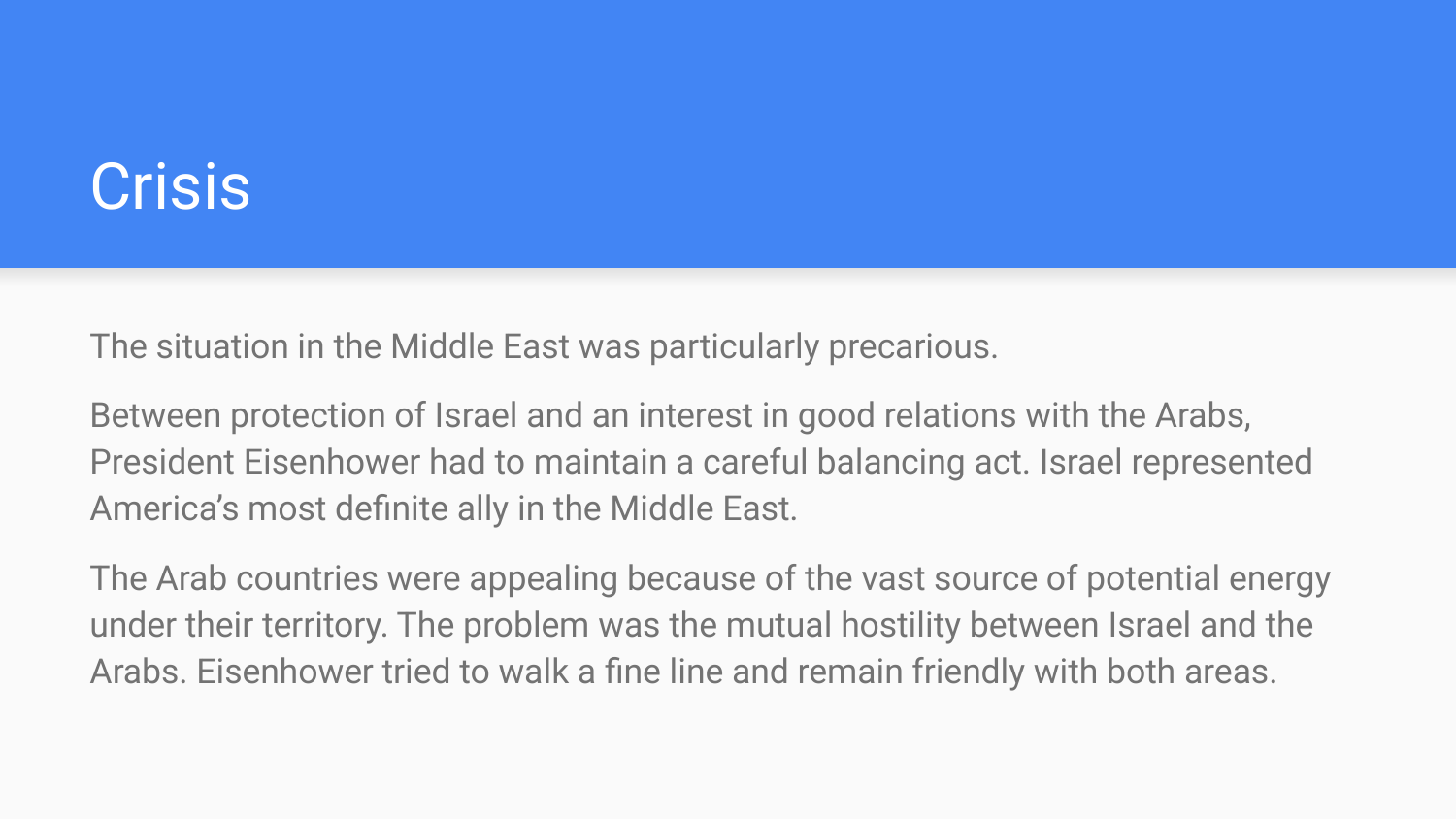

# Crisis
The situation in the Middle East was particularly precarious.
Between protection of Israel and an interest in good relations with the Arabs, President Eisenhower had to maintain a careful balancing act. Israel represented America’s most definite ally in the Middle East.
The Arab countries were appealing because of the vast source of potential energy under their territory. The problem was the mutual hostility between Israel and the Arabs. Eisenhower tried to walk a fine line and remain friendly with both areas.